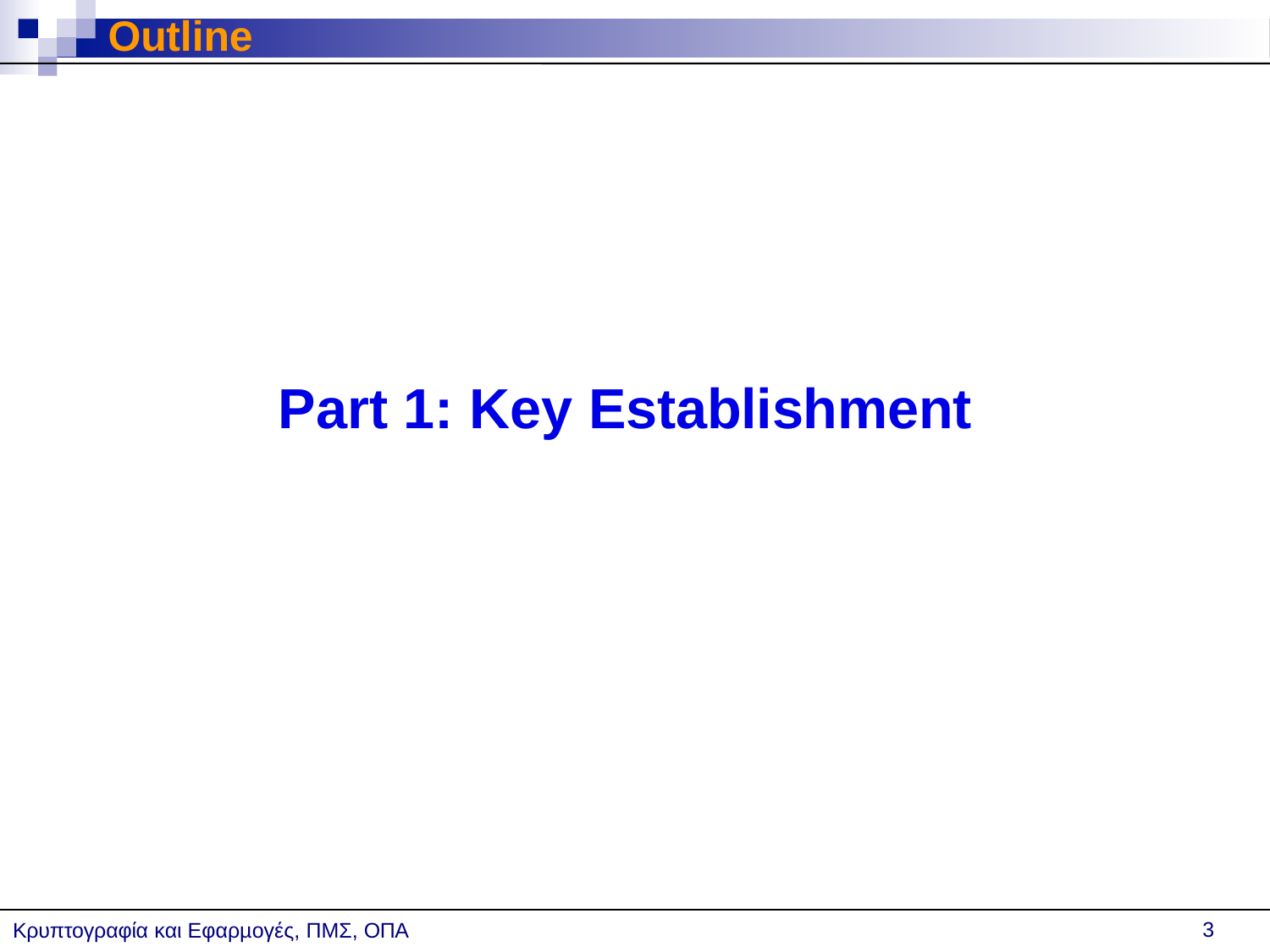

# Outline
Part 1: Key Establishment
3
Κρυπτογραφία και Εφαρµογές, ΠΜΣ, ΟΠΑ